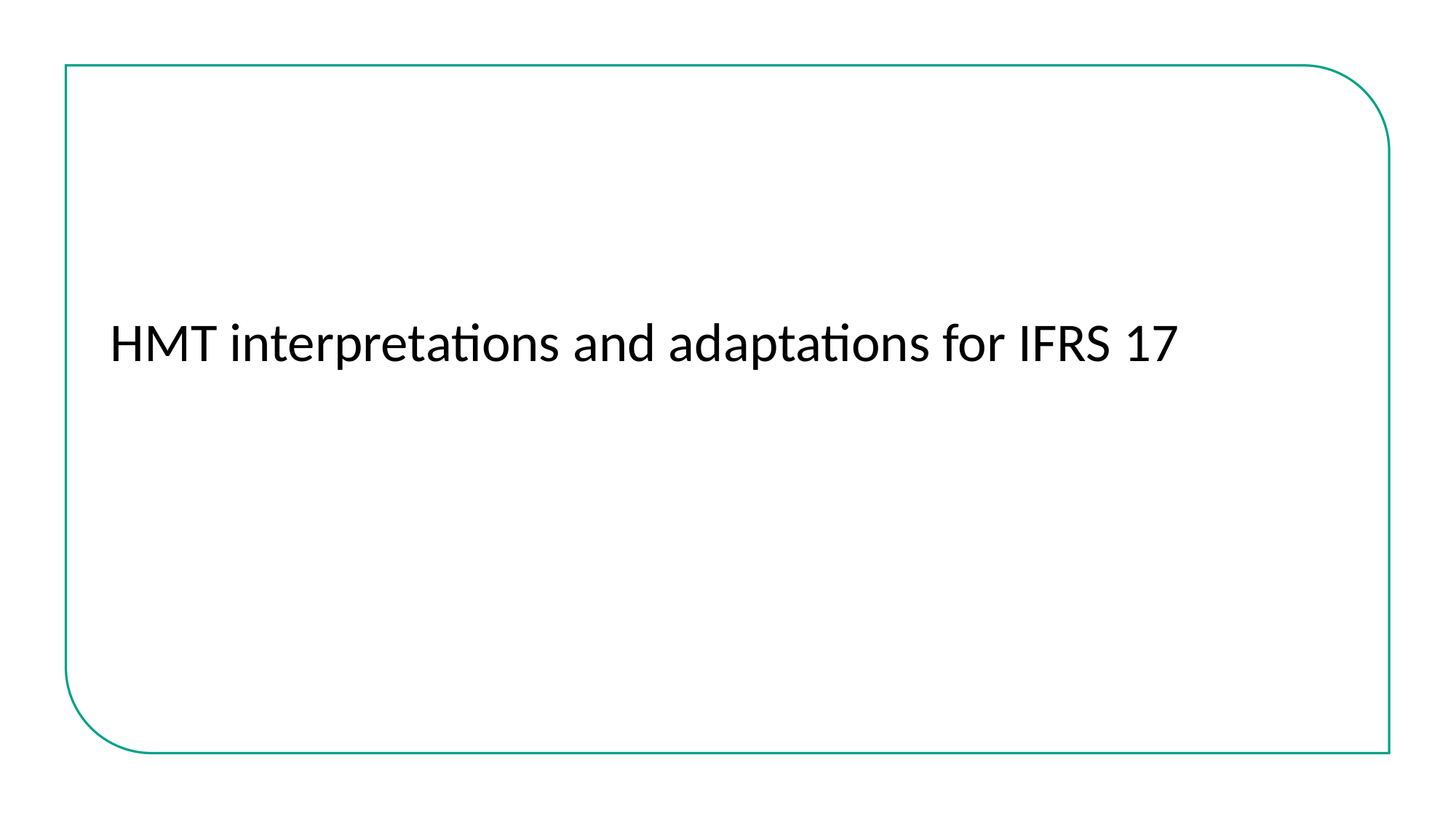

# HMT interpretations and adaptations for IFRS 17